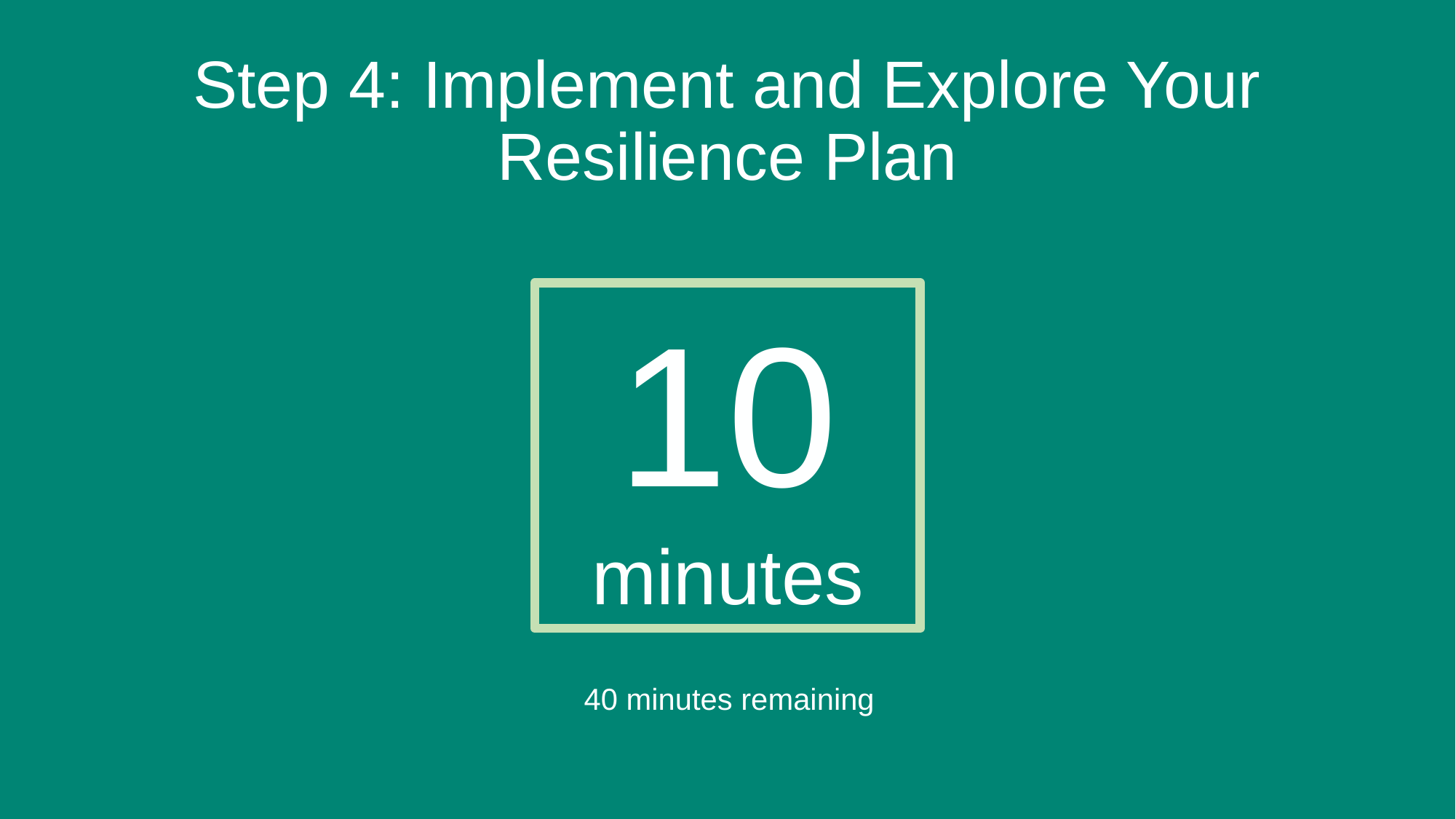

# Step 4: Implement and Explore Your Resilience Plan
10
minutes
 40 minutes remaining